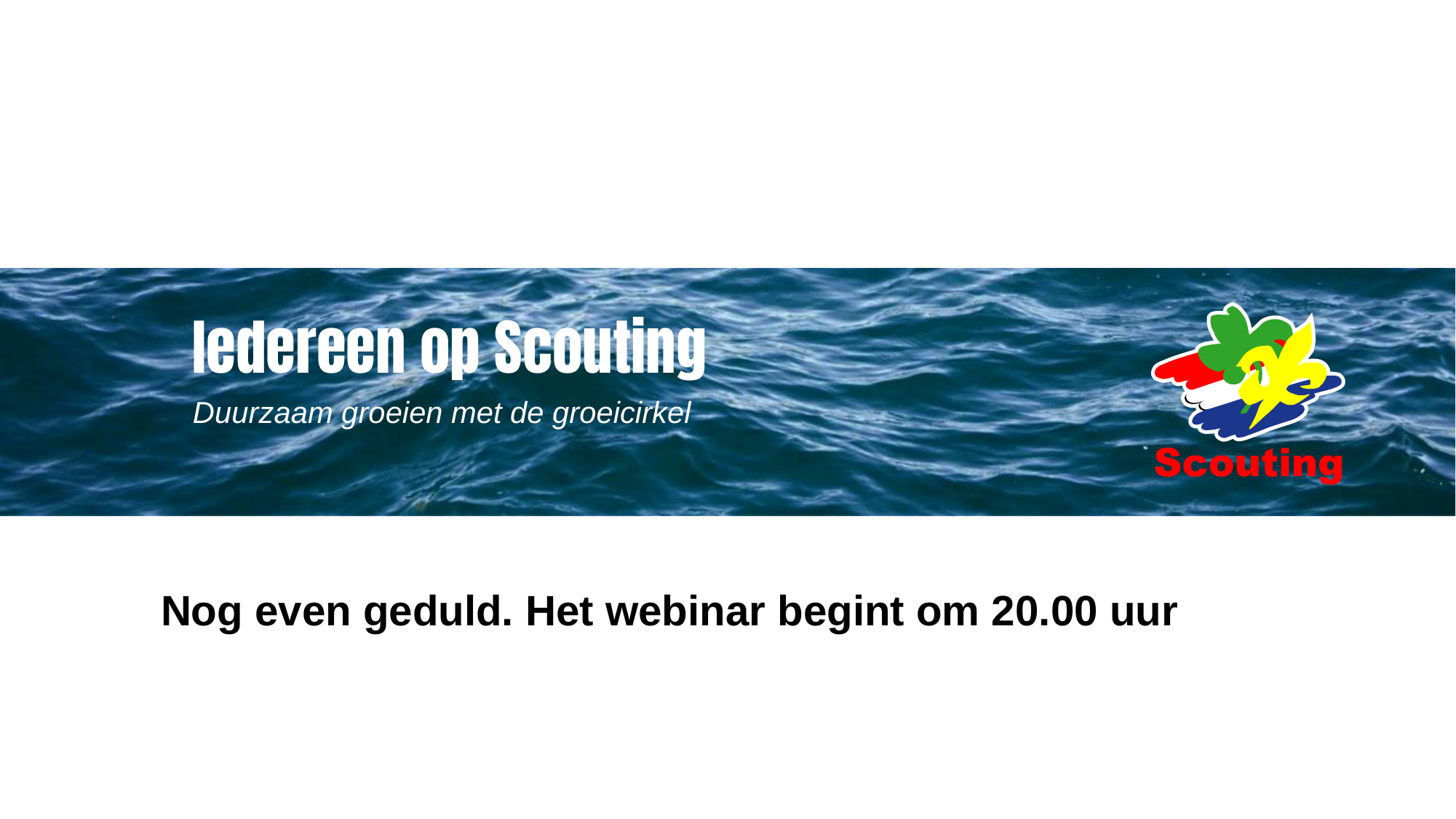

# Iedereen op Scouting
Duurzaam groeien met de groeicirkel
Nog even geduld. Het webinar begint om 20.00 uur